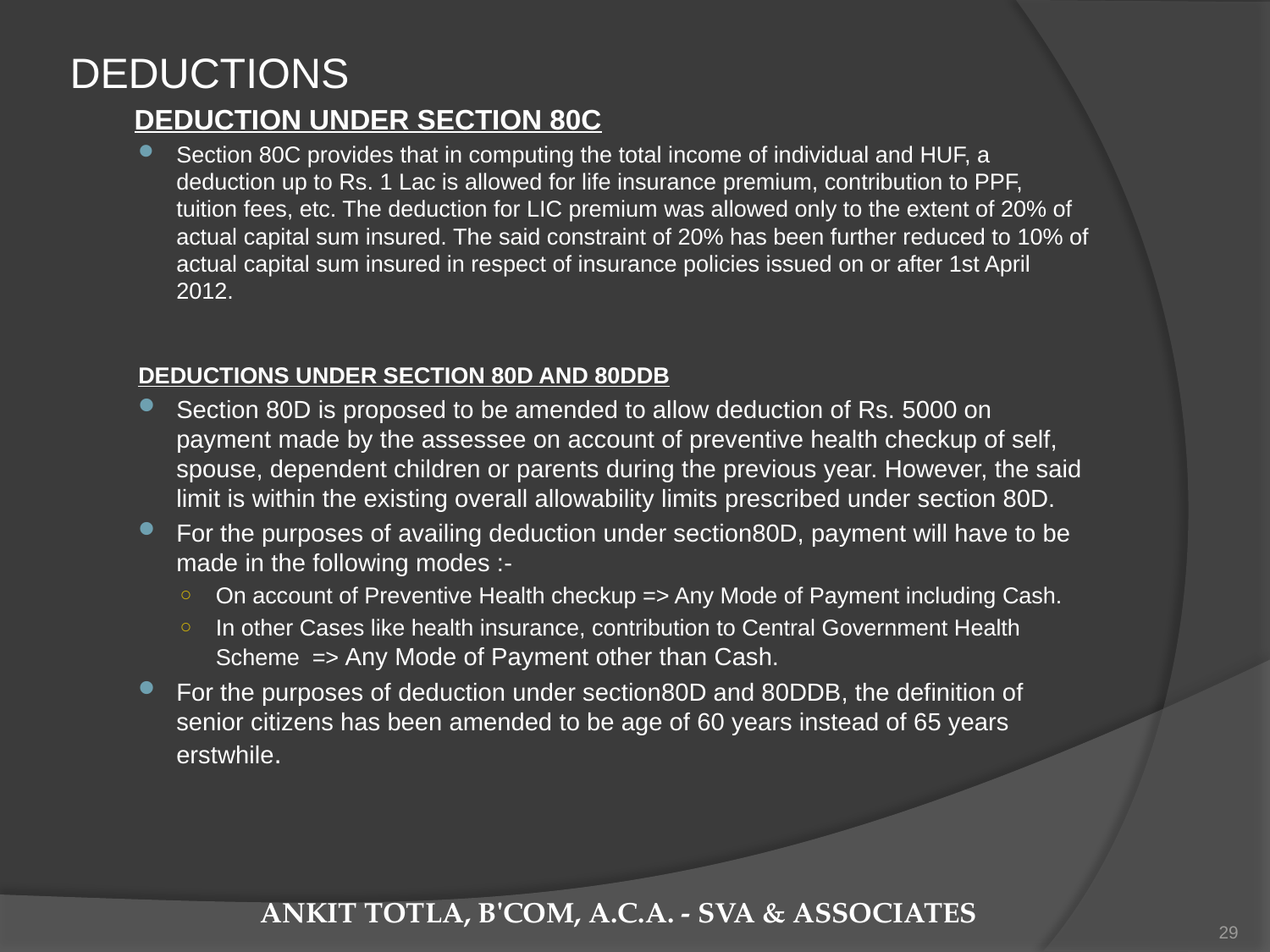

# DEDUCTIONS
	DEDUCTION UNDER SECTION 80C
Section 80C provides that in computing the total income of individual and HUF, a deduction up to Rs. 1 Lac is allowed for life insurance premium, contribution to PPF, tuition fees, etc. The deduction for LIC premium was allowed only to the extent of 20% of actual capital sum insured. The said constraint of 20% has been further reduced to 10% of actual capital sum insured in respect of insurance policies issued on or after 1st April 2012.

DEDUCTIONS UNDER SECTION 80D AND 80DDB
Section 80D is proposed to be amended to allow deduction of Rs. 5000 on payment made by the assessee on account of preventive health checkup of self, spouse, dependent children or parents during the previous year. However, the said limit is within the existing overall allowability limits prescribed under section 80D.
For the purposes of availing deduction under section80D, payment will have to be made in the following modes :-
On account of Preventive Health checkup => Any Mode of Payment including Cash.
In other Cases like health insurance, contribution to Central Government Health Scheme  => Any Mode of Payment other than Cash.
For the purposes of deduction under section80D and 80DDB, the definition of senior citizens has been amended to be age of 60 years instead of 65 years erstwhile.
ANKIT TOTLA, B'COM, A.C.A. - SVA & ASSOCIATES
29